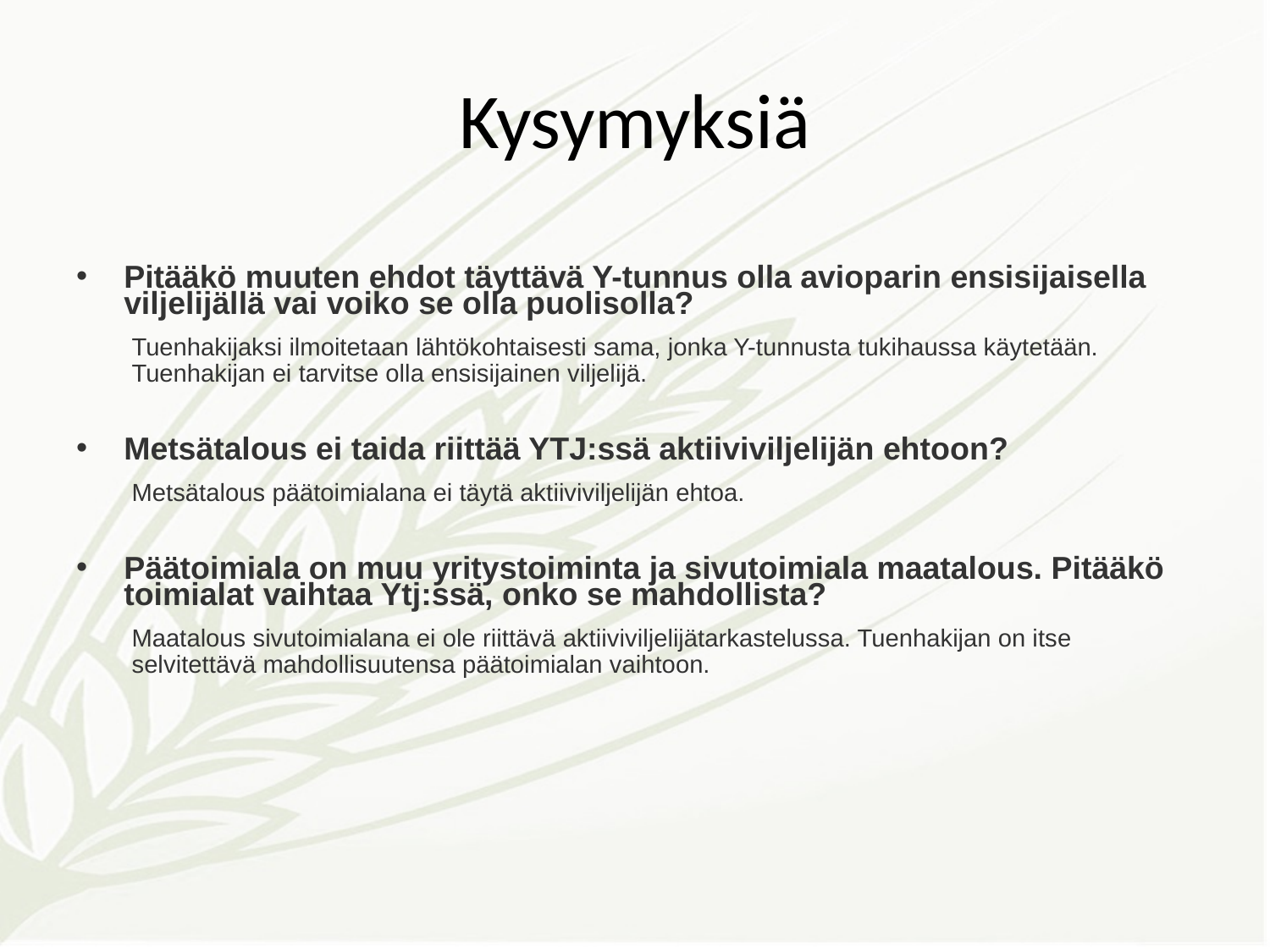

# Kysymyksiä

Pitääkö muuten ehdot täyttävä Y-tunnus olla avioparin ensisijaisella viljelijällä vai voiko se olla puolisolla?
Tuenhakijaksi ilmoitetaan lähtökohtaisesti sama, jonka Y-tunnusta tukihaussa käytetään. Tuenhakijan ei tarvitse olla ensisijainen viljelijä.

Metsätalous ei taida riittää YTJ:ssä aktiiviviljelijän ehtoon?
Metsätalous päätoimialana ei täytä aktiiviviljelijän ehtoa.

Päätoimiala on muu yritystoiminta ja sivutoimiala maatalous. Pitääkö toimialat vaihtaa Ytj:ssä, onko se mahdollista?
Maatalous sivutoimialana ei ole riittävä aktiiviviljelijätarkastelussa. Tuenhakijan on itse selvitettävä mahdollisuutensa päätoimialan vaihtoon.